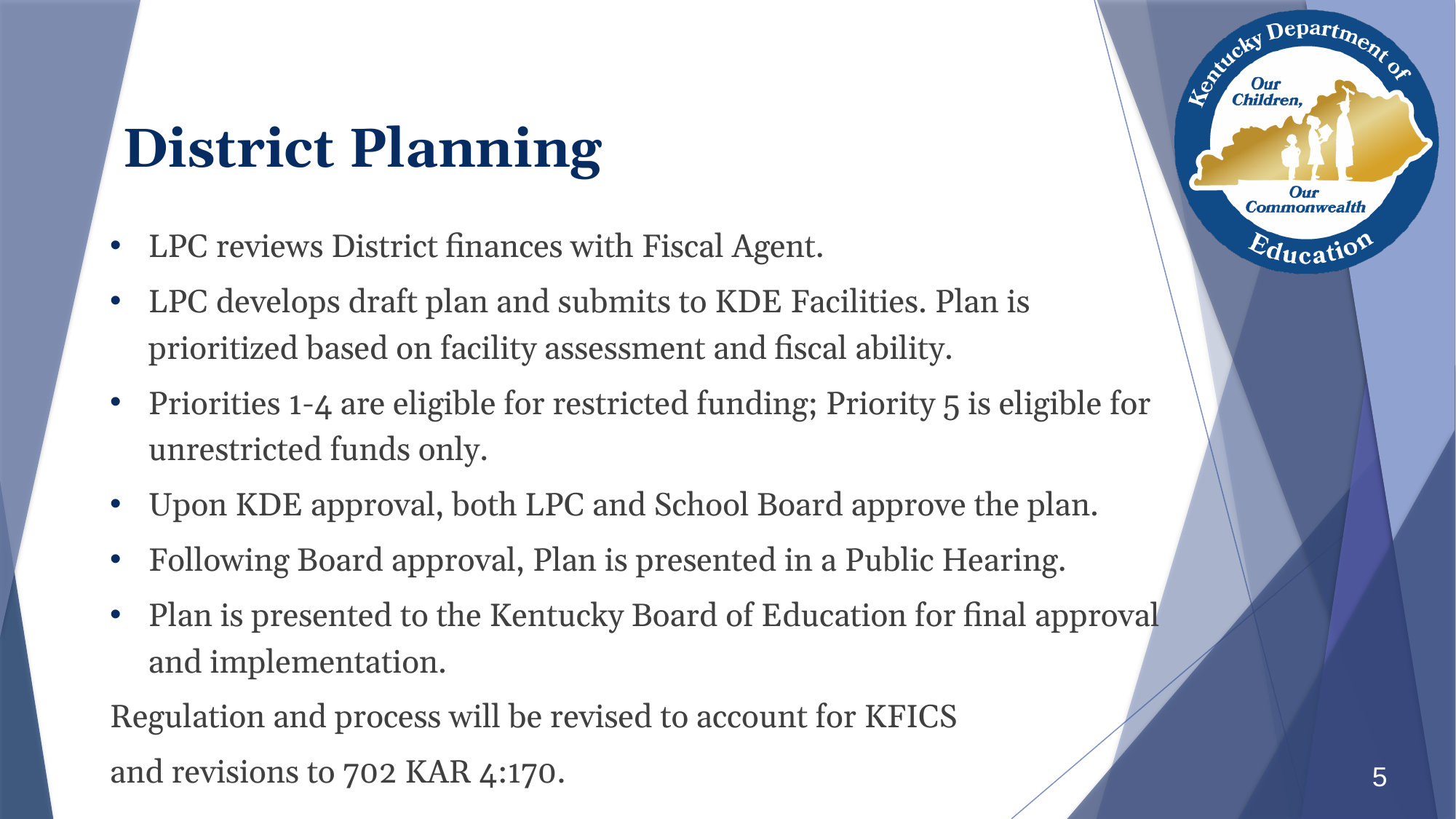

# District Planning
LPC reviews District finances with Fiscal Agent.
LPC develops draft plan and submits to KDE Facilities. Plan is prioritized based on facility assessment and fiscal ability.
Priorities 1-4 are eligible for restricted funding; Priority 5 is eligible for unrestricted funds only.
Upon KDE approval, both LPC and School Board approve the plan.
Following Board approval, Plan is presented in a Public Hearing.
Plan is presented to the Kentucky Board of Education for final approval and implementation.
Regulation and process will be revised to account for KFICS
and revisions to 702 KAR 4:170.
5